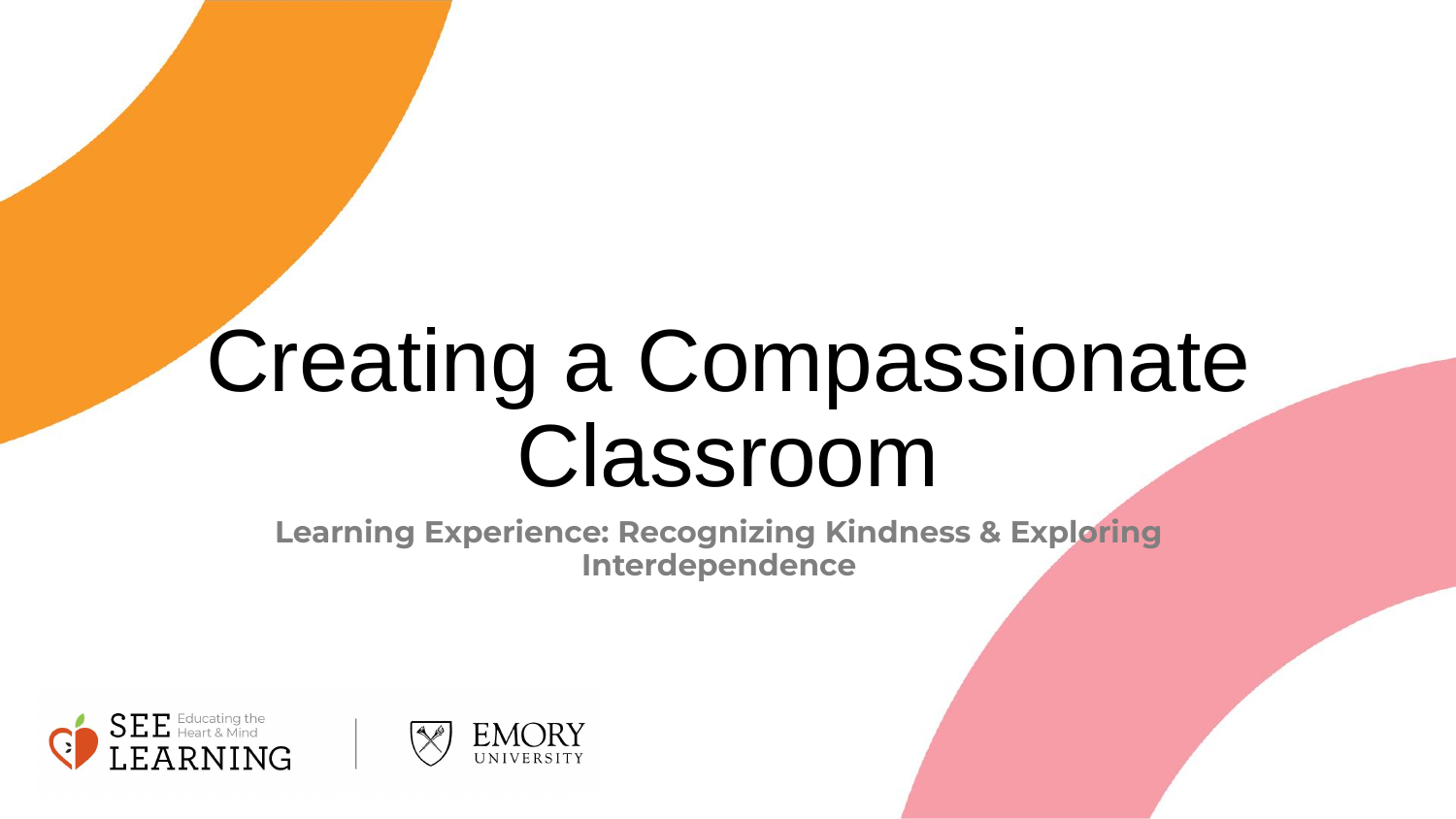

# Creating a Compassionate Classroom
Learning Experience: Recognizing Kindness & Exploring Interdependence